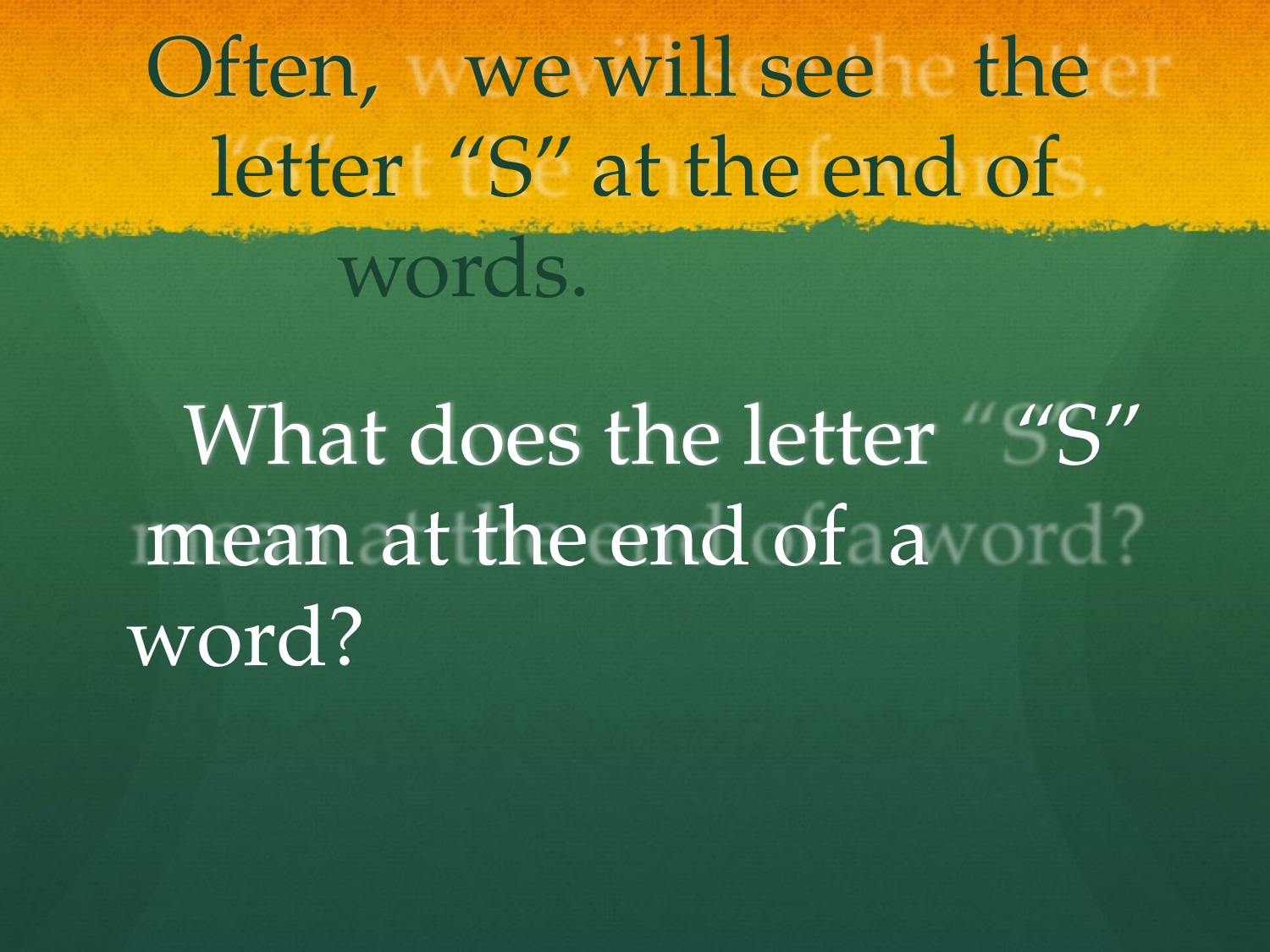

Often,	we will see	the letter  “S”	at the end of		words.

What does the letter	“S”  mean	at the end of	a	word?